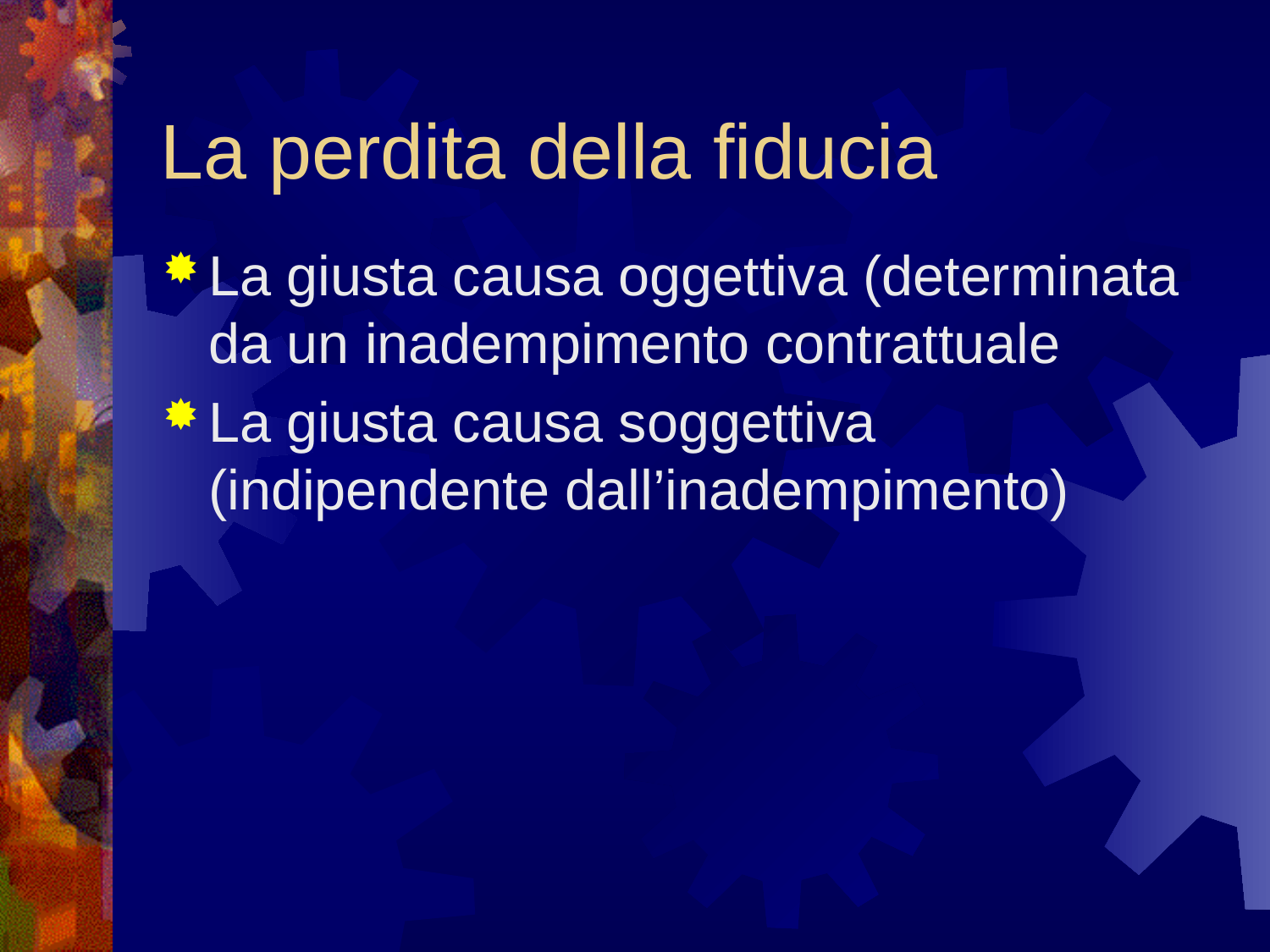

# La perdita della fiducia
La giusta causa oggettiva (determinata da un inadempimento contrattuale
La giusta causa soggettiva (indipendente dall’inadempimento)